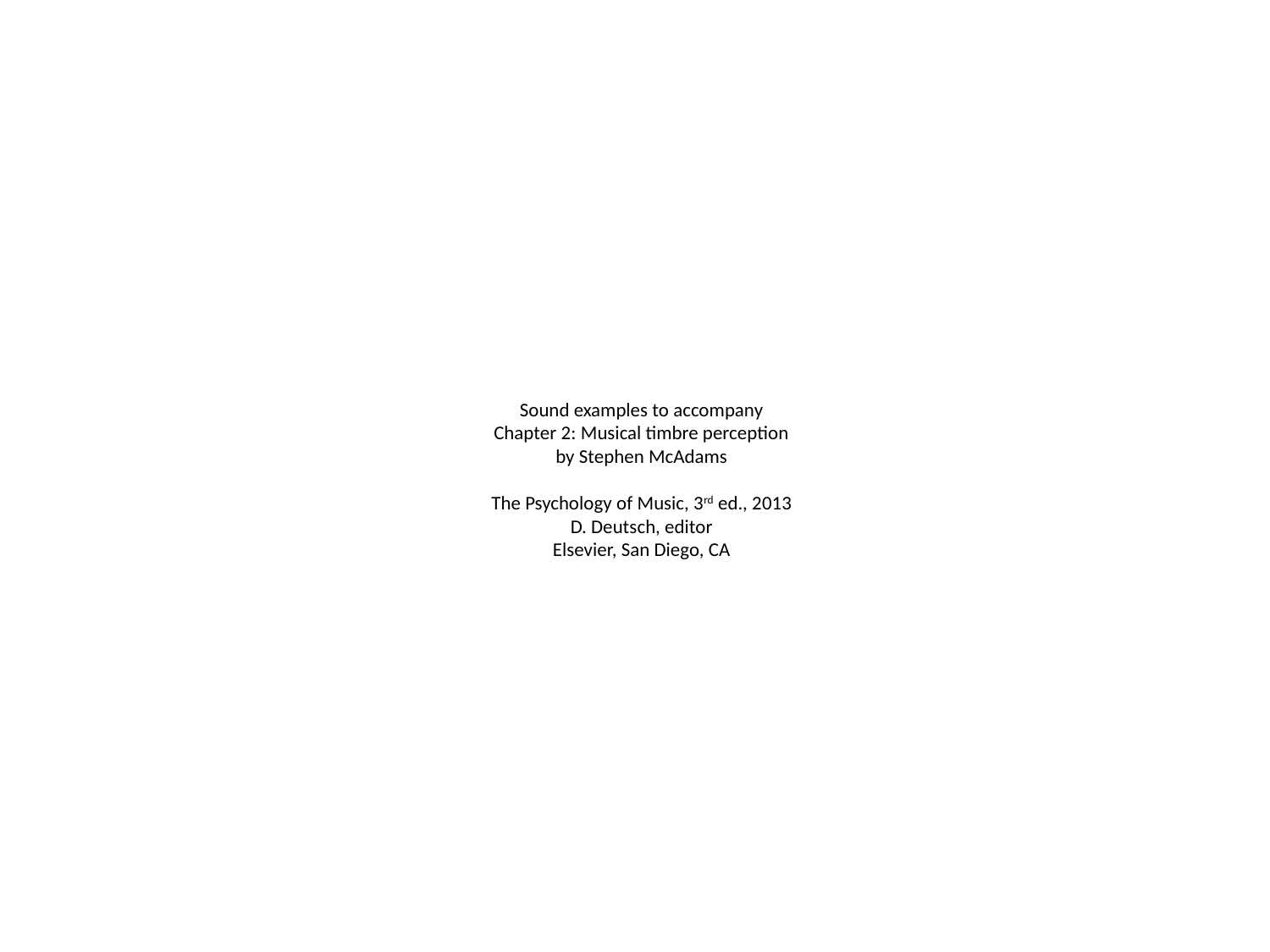

# Sound examples to accompany Chapter 2: Musical timbre perception by Stephen McAdams The Psychology of Music, 3rd ed., 2013 D. Deutsch, editor Elsevier, San Diego, CA